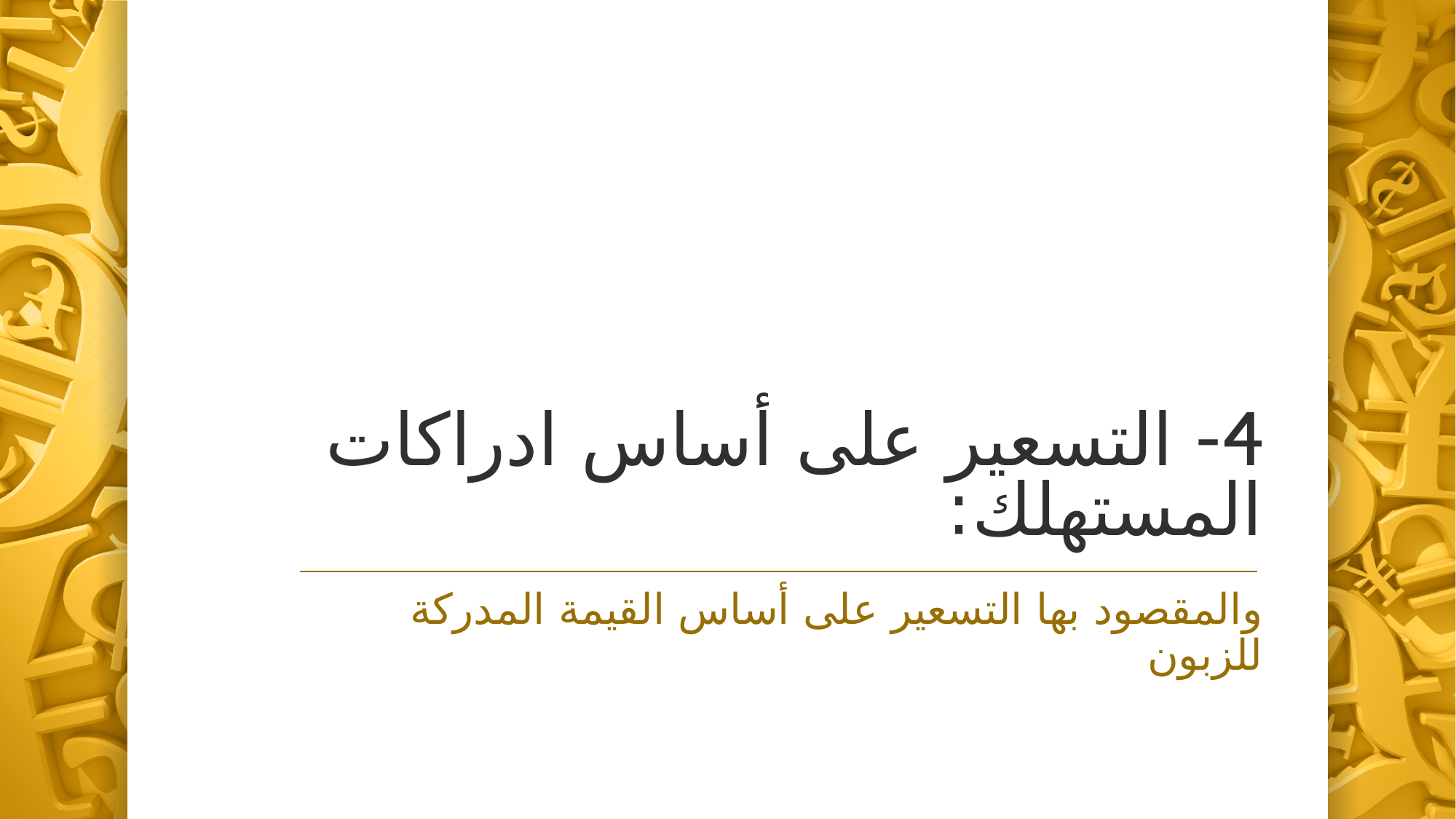

# 4- التسعير على أساس ادراكات المستهلك:
والمقصود بها التسعير على أساس القيمة المدركة للزبون